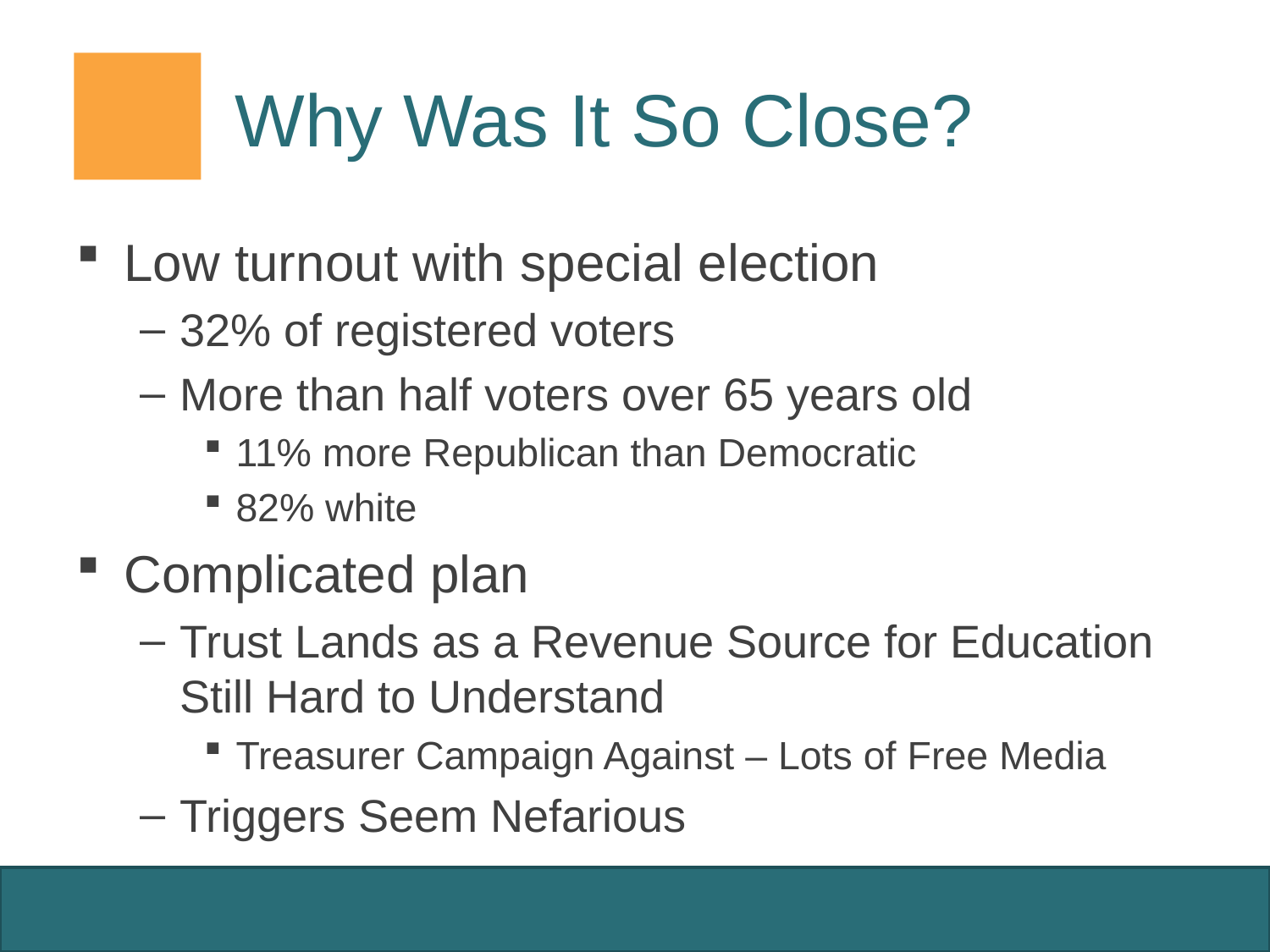

# Why Was It So Close?
Low turnout with special election
32% of registered voters
More than half voters over 65 years old
11% more Republican than Democratic
82% white
Complicated plan
Trust Lands as a Revenue Source for Education Still Hard to Understand
Treasurer Campaign Against – Lots of Free Media
Triggers Seem Nefarious